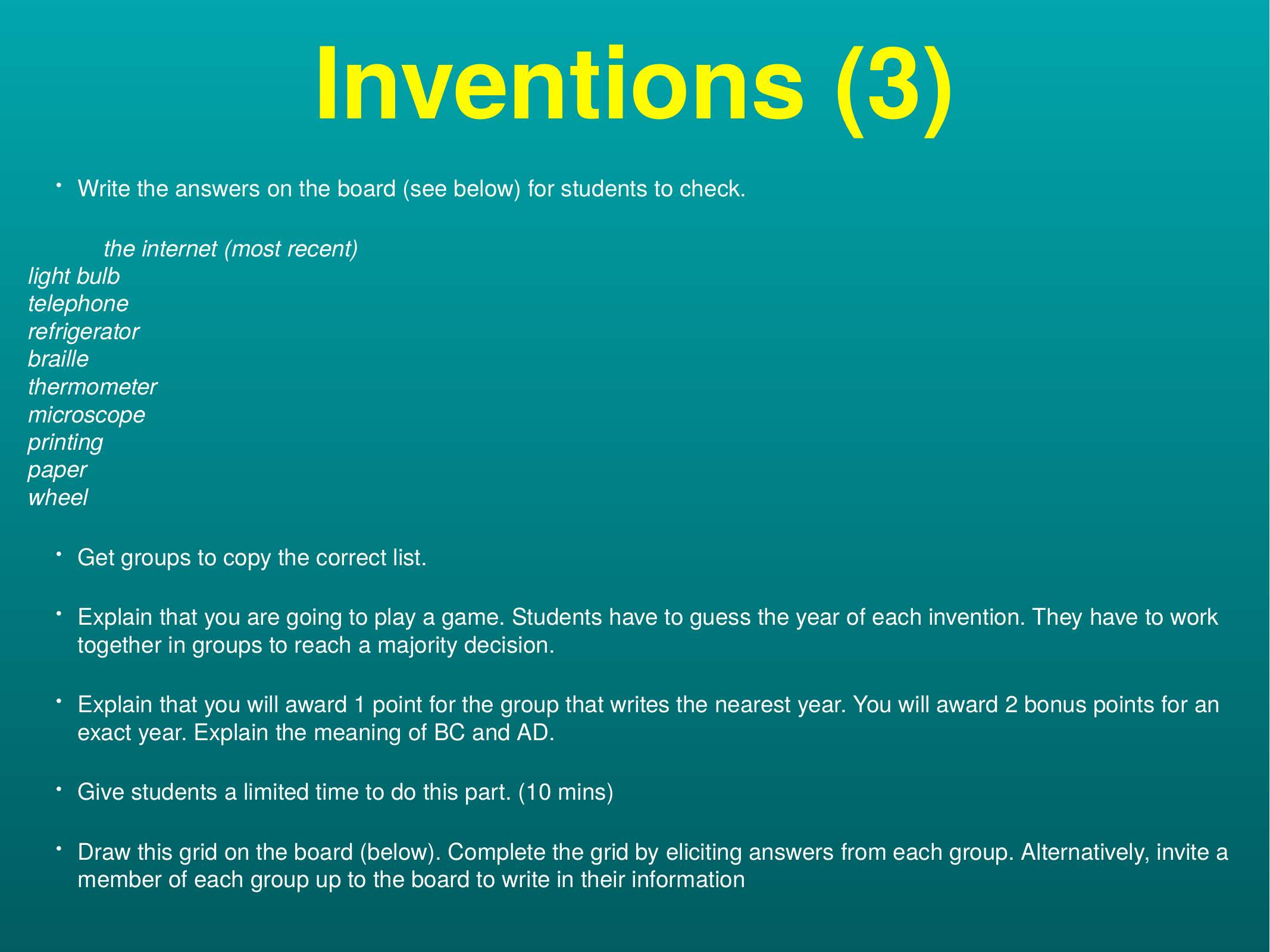

# Inventions (3)
Write the answers on the board (see below) for students to check.
the internet (most recent)
light bulb
telephone
refrigerator
braille
thermometer
microscope
printing
paper
wheel
Get groups to copy the correct list.
Explain that you are going to play a game. Students have to guess the year of each invention. They have to work together in groups to reach a majority decision.
Explain that you will award 1 point for the group that writes the nearest year. You will award 2 bonus points for an exact year. Explain the meaning of BC and AD.
Give students a limited time to do this part. (10 mins)
Draw this grid on the board (below). Complete the grid by eliciting answers from each group. Alternatively, invite a member of each group up to the board to write in their information